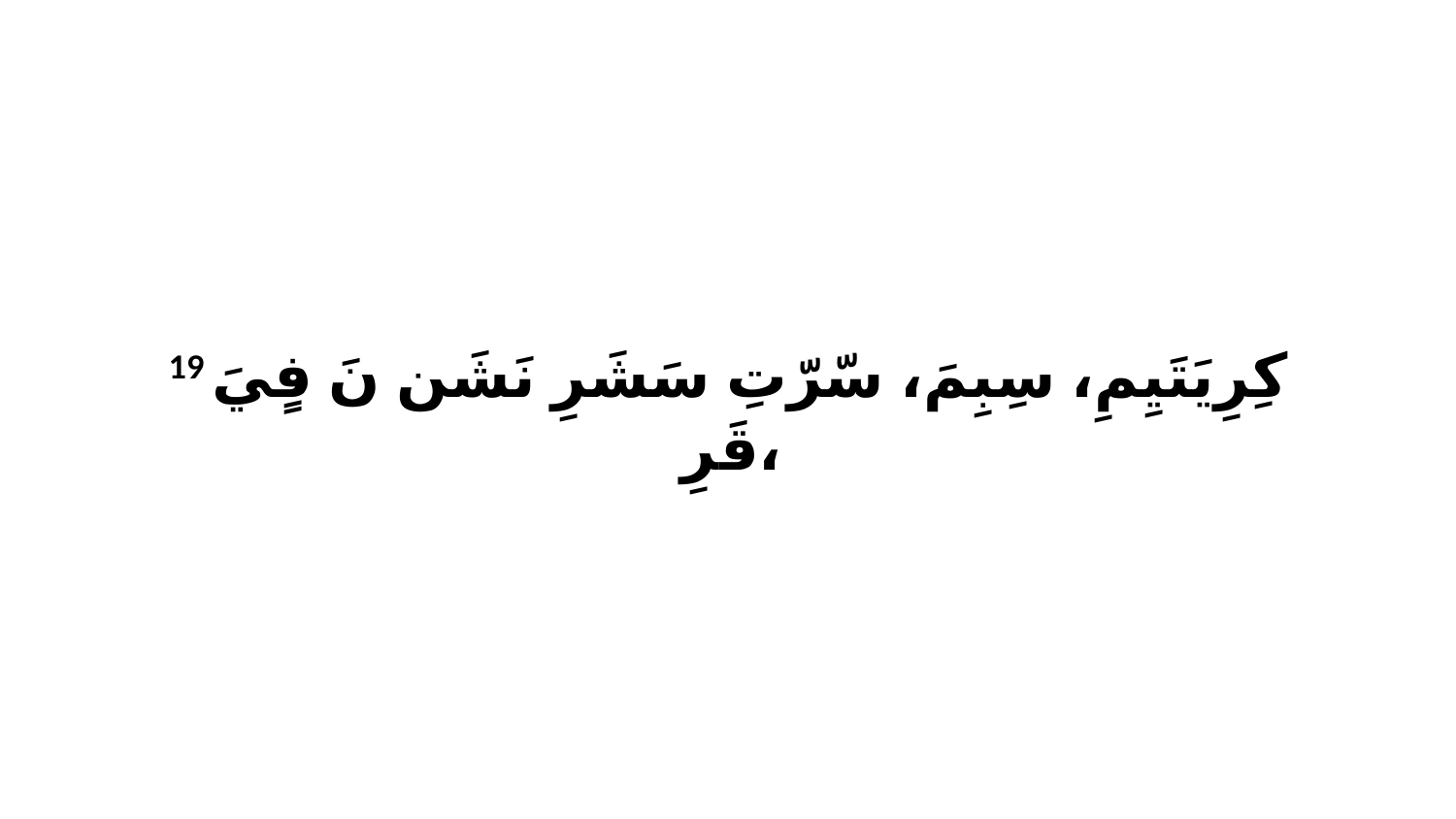

19 كِرِيَتَيِمِ، سِبِمَ، سّرّتِ سَشَرِ نَشَن نَ فٍيَ قَرِ،